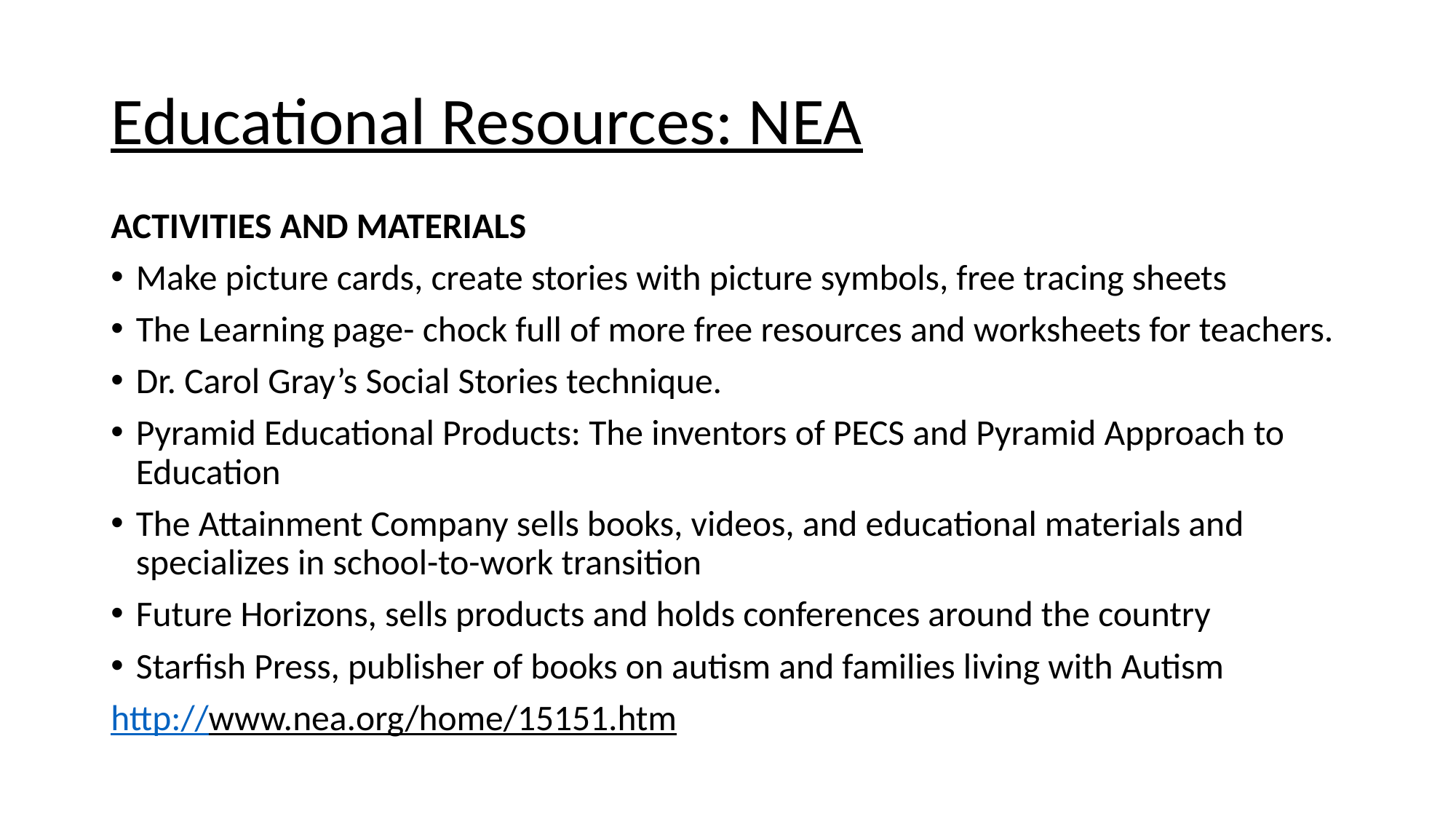

# Educational Resources: NEA
ACTIVITIES AND MATERIALS
Make picture cards, create stories with picture symbols, free tracing sheets
The Learning page- chock full of more free resources and worksheets for teachers.
Dr. Carol Gray’s Social Stories technique.
Pyramid Educational Products: The inventors of PECS and Pyramid Approach to Education
The Attainment Company sells books, videos, and educational materials and specializes in school-to-work transition
Future Horizons, sells products and holds conferences around the country
Starfish Press, publisher of books on autism and families living with Autism
http://www.nea.org/home/15151.htm